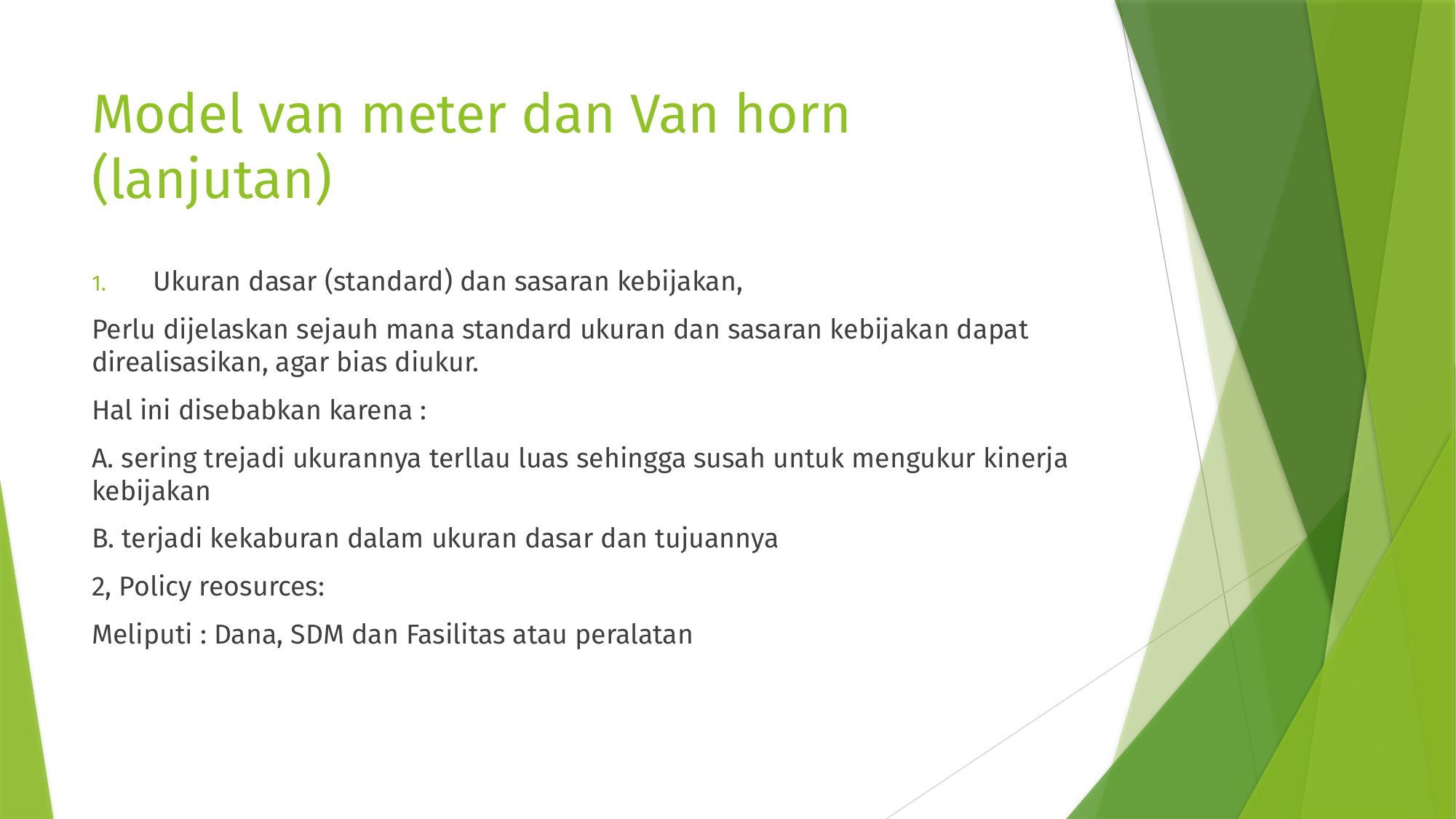

# Model van meter dan Van horn (lanjutan)
Ukuran dasar (standard) dan sasaran kebijakan,
Perlu dijelaskan sejauh mana standard ukuran dan sasaran kebijakan dapat direalisasikan, agar bias diukur.
Hal ini disebabkan karena :
A. sering trejadi ukurannya terllau luas sehingga susah untuk mengukur kinerja kebijakan
B. terjadi kekaburan dalam ukuran dasar dan tujuannya
2, Policy reosurces:
Meliputi : Dana, SDM dan Fasilitas atau peralatan